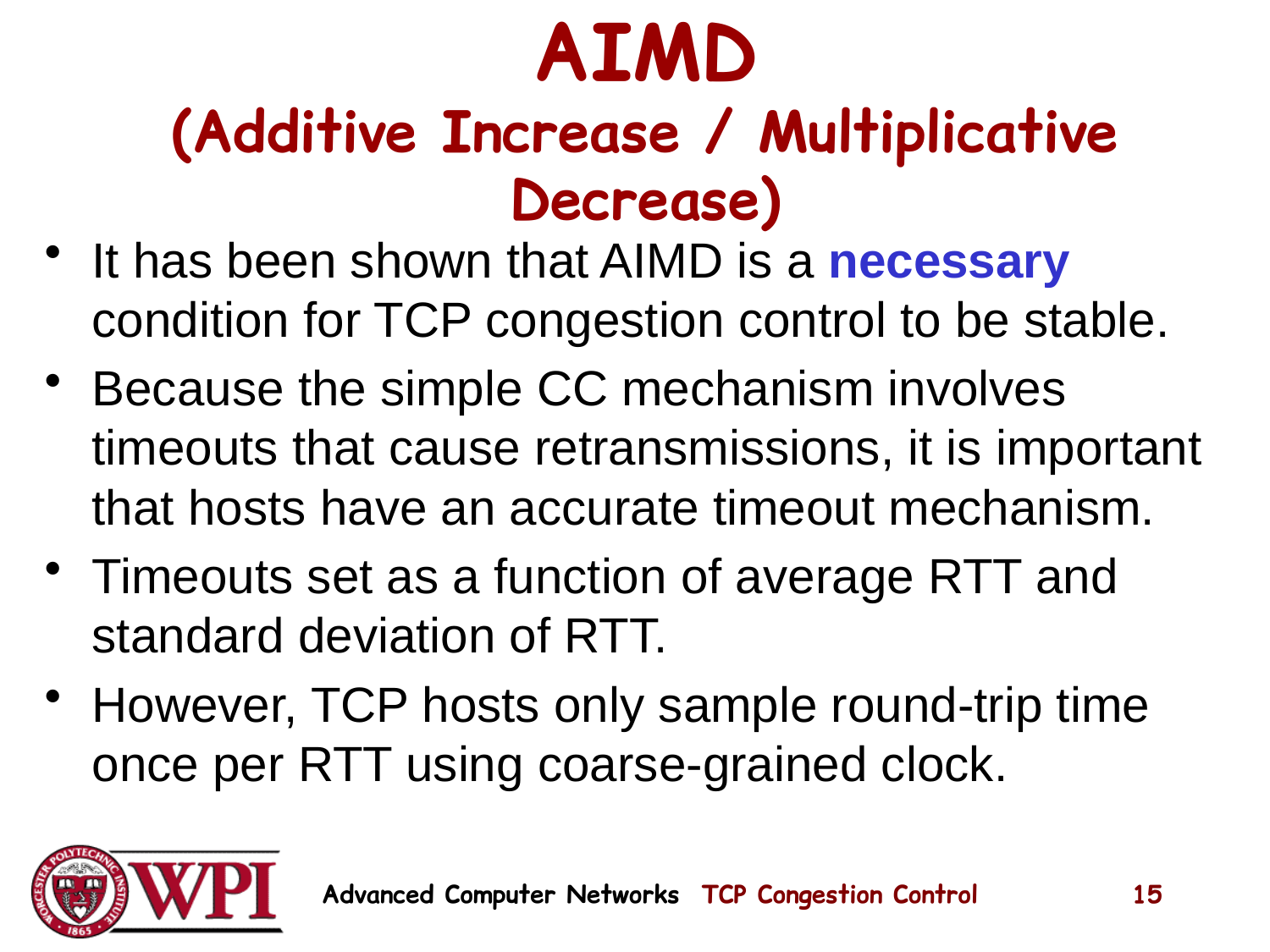

# AIMD (Additive Increase / Multiplicative Decrease)
It has been shown that AIMD is a necessary condition for TCP congestion control to be stable.
Because the simple CC mechanism involves timeouts that cause retransmissions, it is important that hosts have an accurate timeout mechanism.
Timeouts set as a function of average RTT and standard deviation of RTT.
However, TCP hosts only sample round-trip time once per RTT using coarse-grained clock.
15
Advanced Computer Networks  TCP Congestion Control